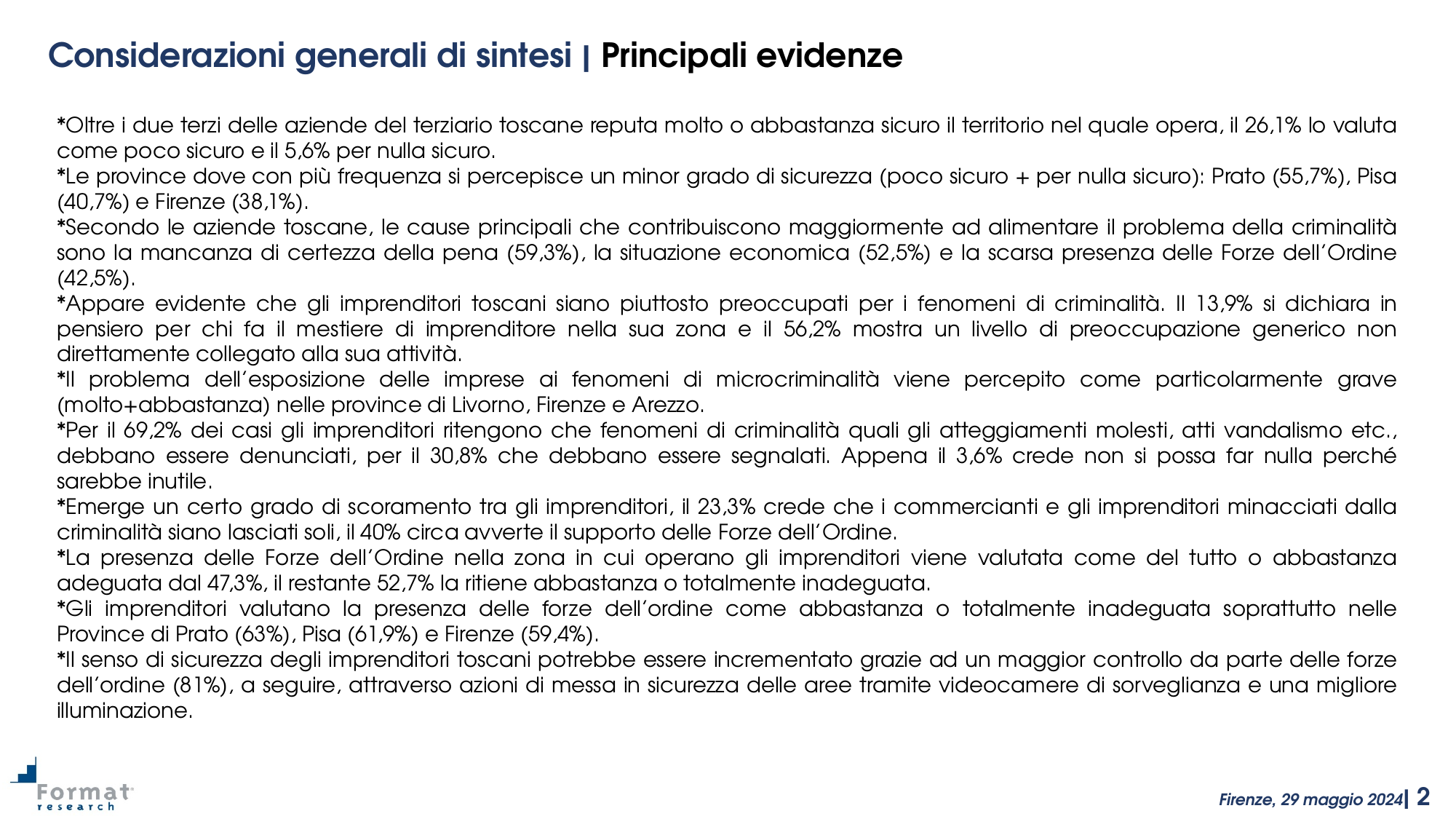

Considerazioni generali di sintesi | Principali evidenze
*Oltre i due terzi delle aziende del terziario toscane reputa molto o abbastanza sicuro il territorio nel quale opera, il 26,1% lo valuta come poco sicuro e il 5,6% per nulla sicuro.
*Le province dove con più frequenza si percepisce un minor grado di sicurezza (poco sicuro + per nulla sicuro): Prato (55,7%), Pisa (40,7%) e Firenze (38,1%).
*Secondo le aziende toscane, le cause principali che contribuiscono maggiormente ad alimentare il problema della criminalità sono la mancanza di certezza della pena (59,3%), la situazione economica (52,5%) e la scarsa presenza delle Forze dell’Ordine (42,5%).
*Appare evidente che gli imprenditori toscani siano piuttosto preoccupati per i fenomeni di criminalità. Il 13,9% si dichiara in pensiero per chi fa il mestiere di imprenditore nella sua zona e il 56,2% mostra un livello di preoccupazione generico non direttamente collegato alla sua attività.
*Il problema dell’esposizione delle imprese ai fenomeni di microcriminalità viene percepito come particolarmente grave (molto+abbastanza) nelle province di Livorno, Firenze e Arezzo.
*Per il 69,2% dei casi gli imprenditori ritengono che fenomeni di criminalità quali gli atteggiamenti molesti, atti vandalismo etc., debbano essere denunciati, per il 30,8% che debbano essere segnalati. Appena il 3,6% crede non si possa far nulla perché sarebbe inutile.
*Emerge un certo grado di scoramento tra gli imprenditori, il 23,3% crede che i commercianti e gli imprenditori minacciati dalla criminalità siano lasciati soli, il 40% circa avverte il supporto delle Forze dell’Ordine.
*La presenza delle Forze dell’Ordine nella zona in cui operano gli imprenditori viene valutata come del tutto o abbastanza adeguata dal 47,3%, il restante 52,7% la ritiene abbastanza o totalmente inadeguata.
*Gli imprenditori valutano la presenza delle forze dell’ordine come abbastanza o totalmente inadeguata soprattutto nelle Province di Prato (63%), Pisa (61,9%) e Firenze (59,4%).
*Il senso di sicurezza degli imprenditori toscani potrebbe essere incrementato grazie ad un maggior controllo da parte delle forze dell’ordine (81%), a seguire, attraverso azioni di messa in sicurezza delle aree tramite videocamere di sorveglianza e una migliore illuminazione.